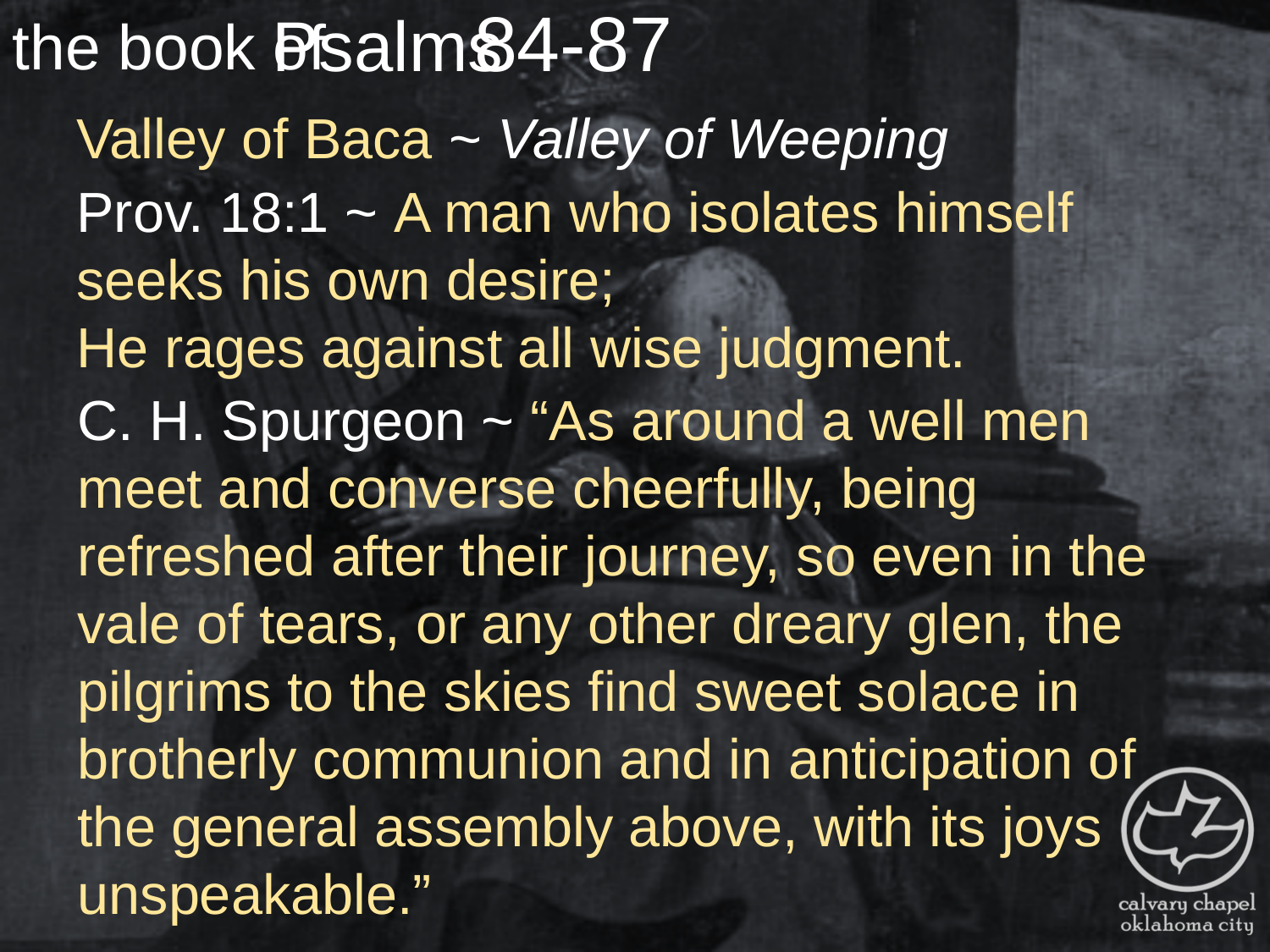

the book of
84-87
Psalms
Valley of Baca ~ Valley of Weeping
Prov. 18:1 ~ A man who isolates himself seeks his own desire;
He rages against all wise judgment.
C. H. Spurgeon ~ “As around a well men meet and converse cheerfully, being refreshed after their journey, so even in the vale of tears, or any other dreary glen, the pilgrims to the skies find sweet solace in brotherly communion and in anticipation of the general assembly above, with its joys unspeakable.”